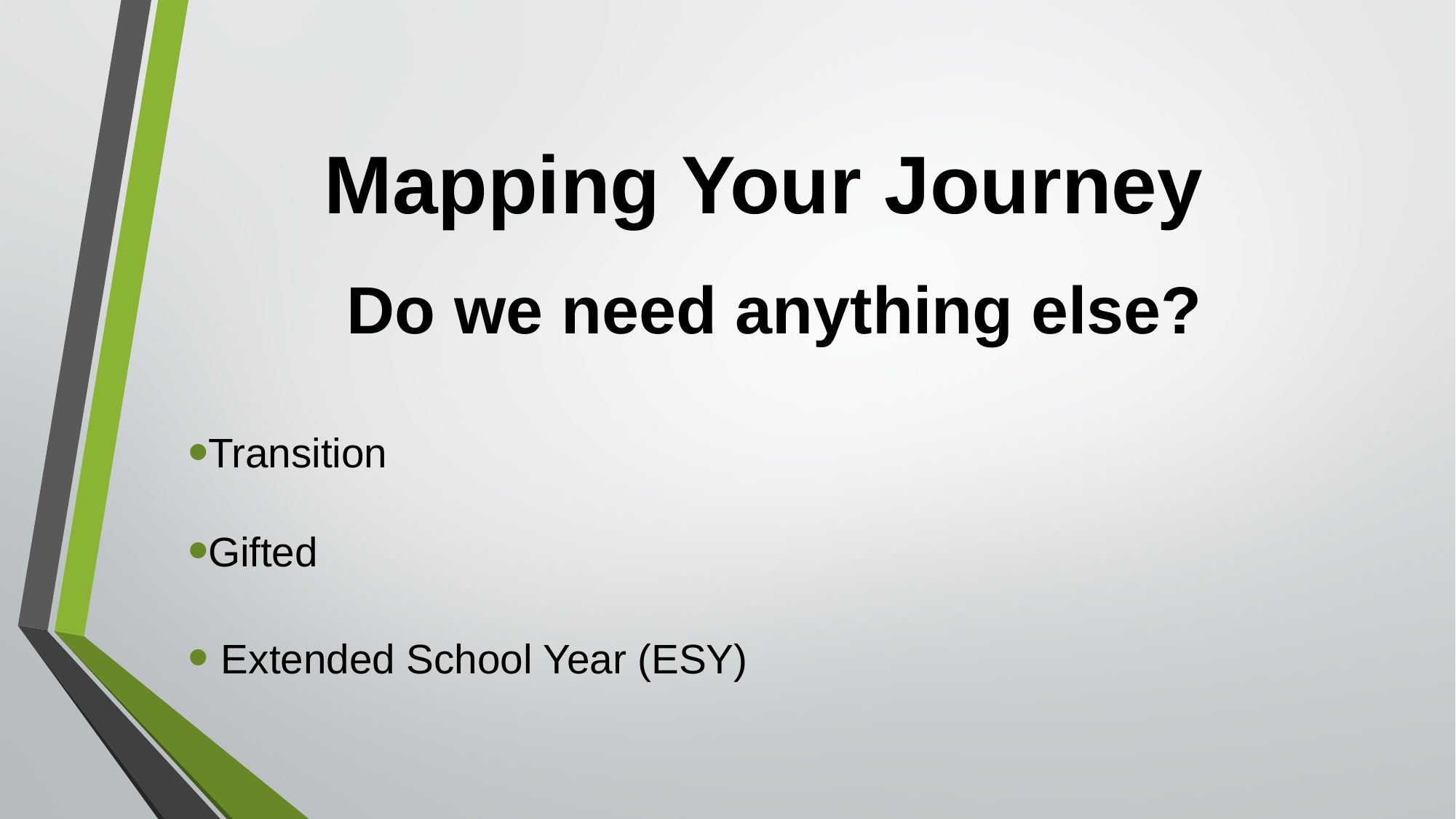

# Mapping Your Journey Do we need anything else?
Transition
Gifted
Extended School Year (ESY)